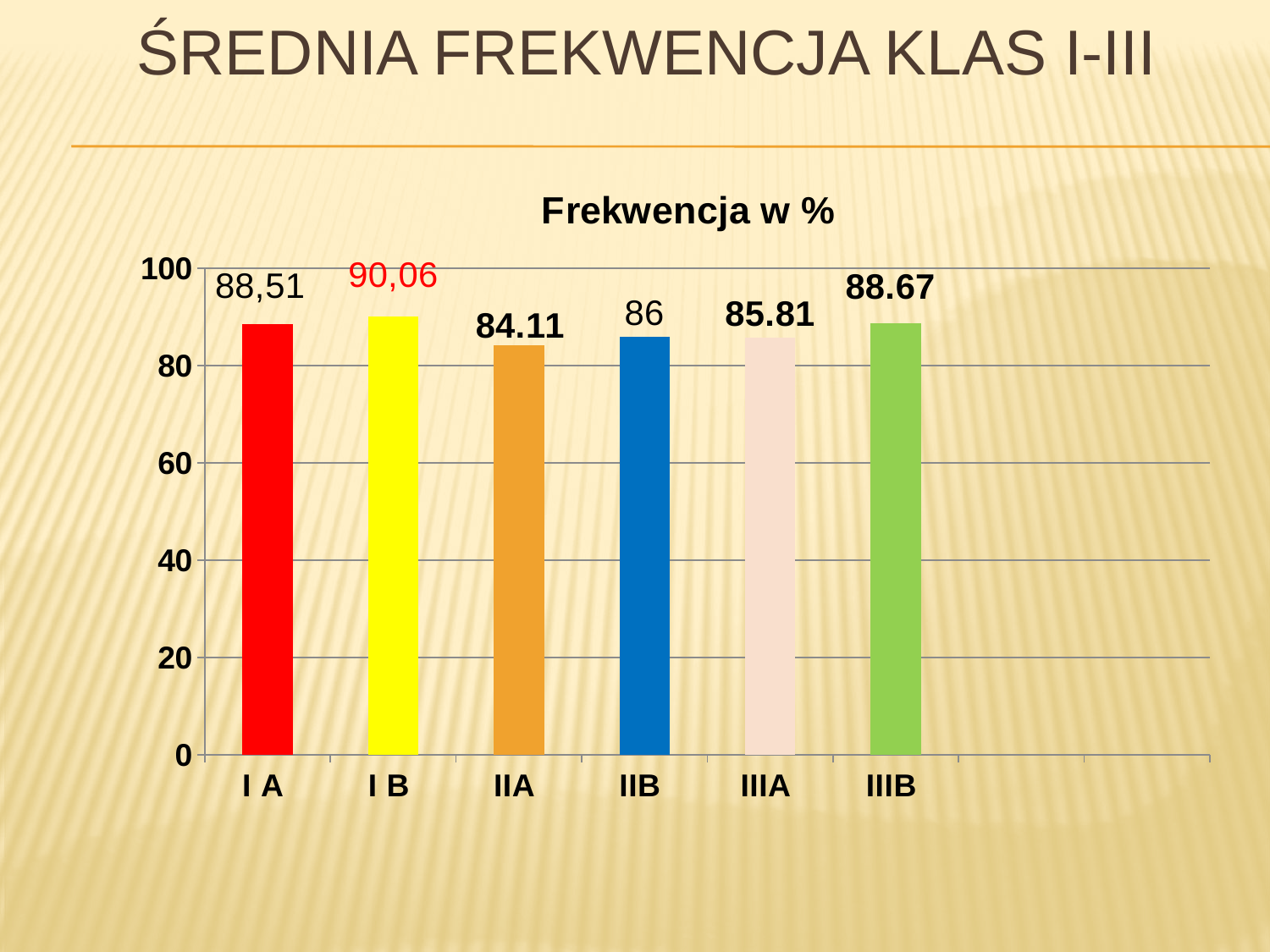

# ŚREDNIA FREKWENCJA KLAS I-III

### Chart: Frekwencja w %

| Category |  |
|---|---|
| I A  | 88.51 |
| I B  | 90.06 |
| IIA  | 84.11 |
| IIB  | 86.0 |
| IIIA  | 85.81 |
| IIIB  | 88.67 |